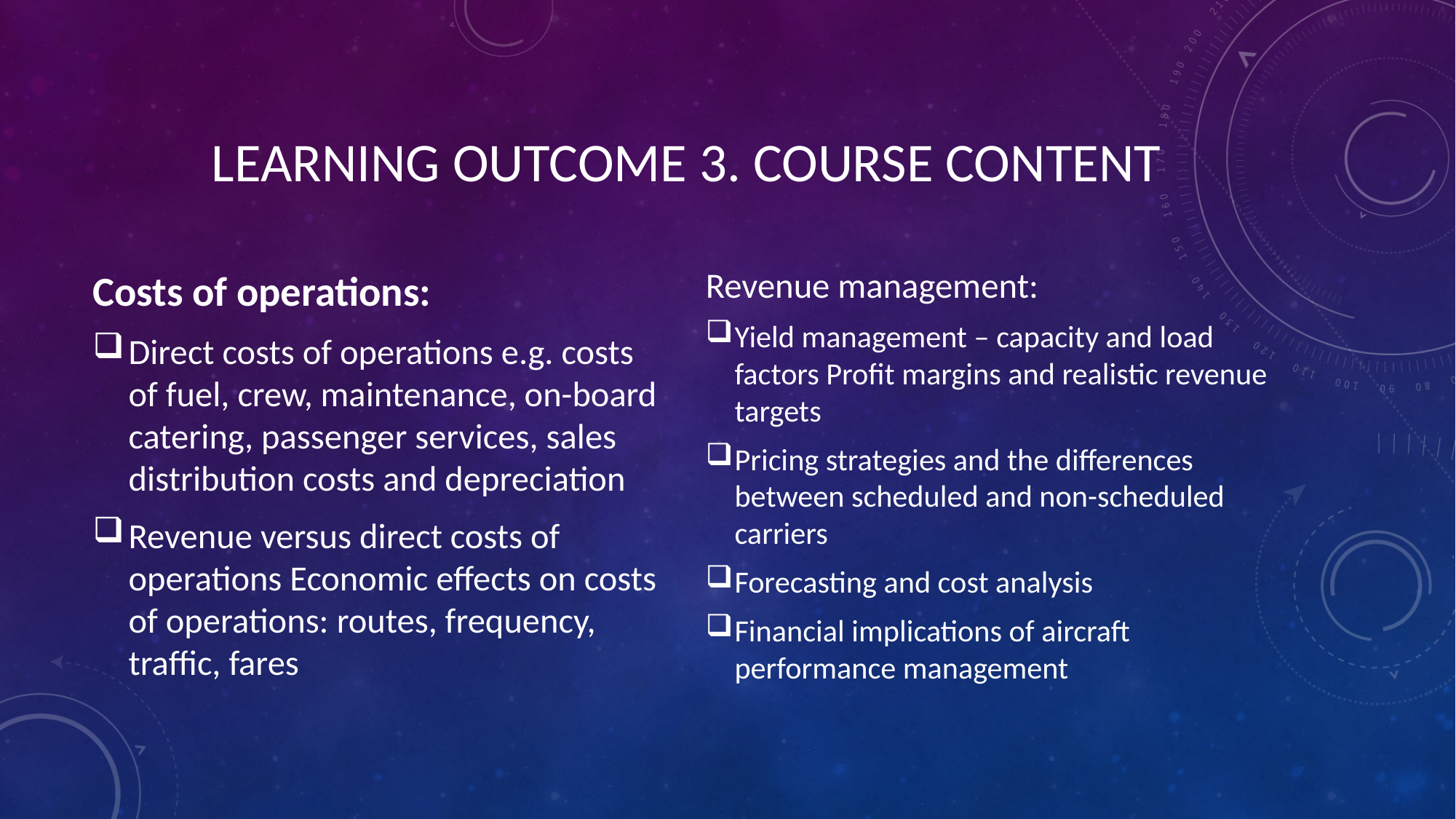

# LEARNING OUTCOME 3. COURSE CONTENT
Costs of operations:
Direct costs of operations e.g. costs of fuel, crew, maintenance, on-board catering, passenger services, sales distribution costs and depreciation
Revenue versus direct costs of operations Economic effects on costs of operations: routes, frequency, traffic, fares
Revenue management:
Yield management – capacity and load factors Profit margins and realistic revenue targets
Pricing strategies and the differences between scheduled and non-scheduled carriers
Forecasting and cost analysis
Financial implications of aircraft performance management